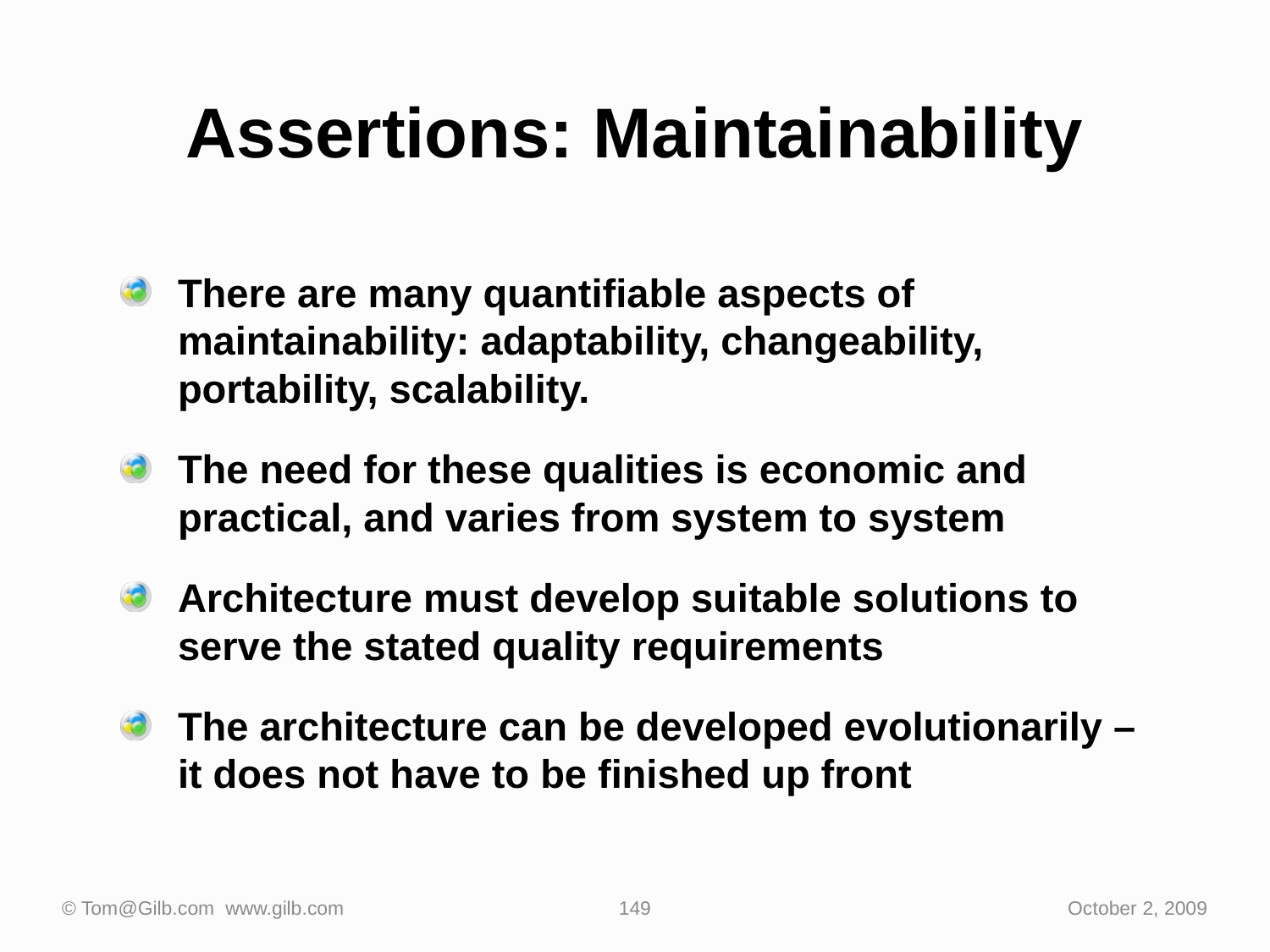

# Assertions: Maintainability
There are many quantifiable aspects of maintainability: adaptability, changeability, portability, scalability.
The need for these qualities is economic and practical, and varies from system to system
Architecture must develop suitable solutions to serve the stated quality requirements
The architecture can be developed evolutionarily – it does not have to be finished up front
© Tom@Gilb.com  www.gilb.com
149
October 2, 2009